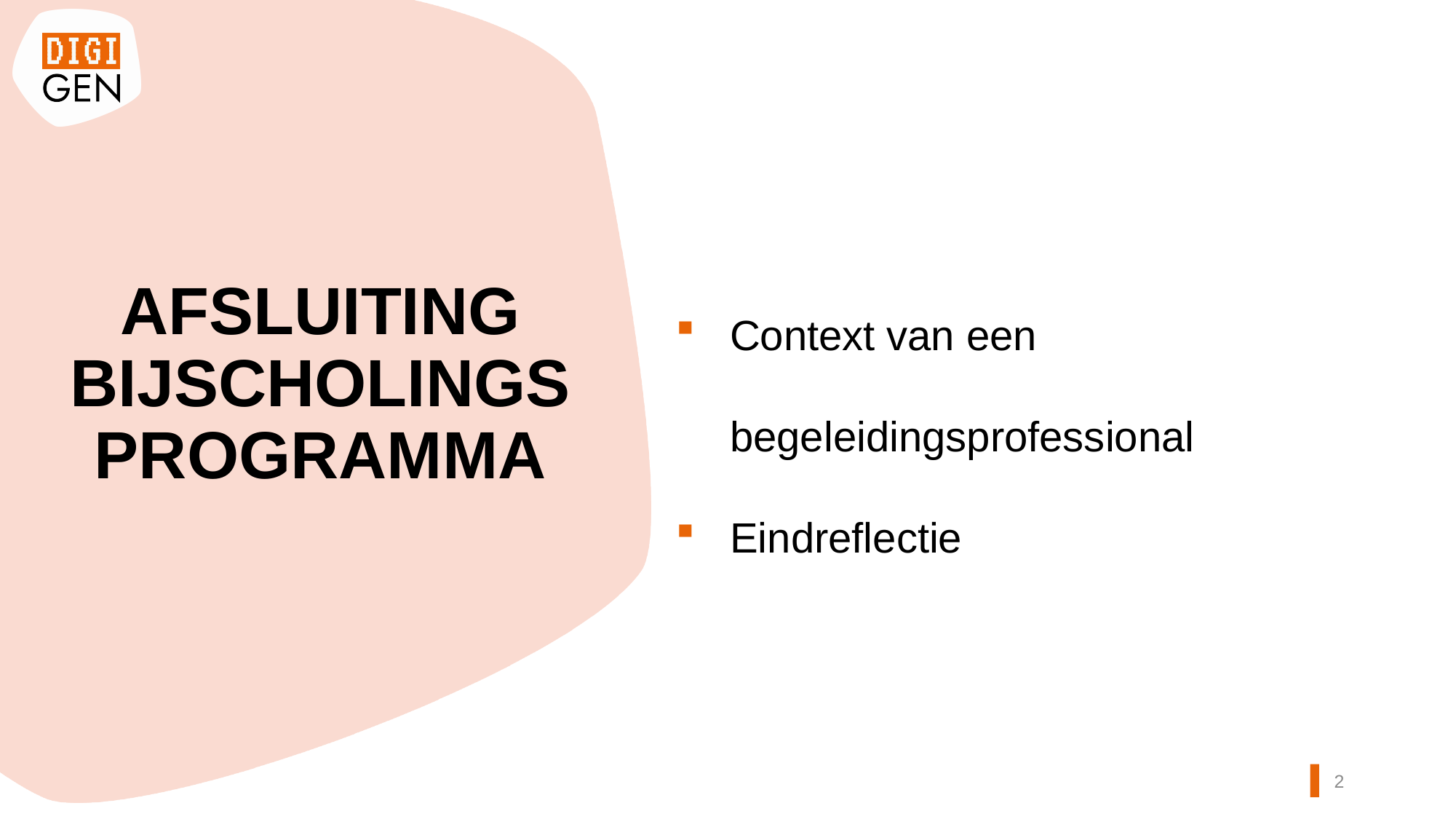

Context van een begeleidingsprofessional
Eindreflectie
AFSLUITING BIJSCHOLINGS
PROGRAMMA
2